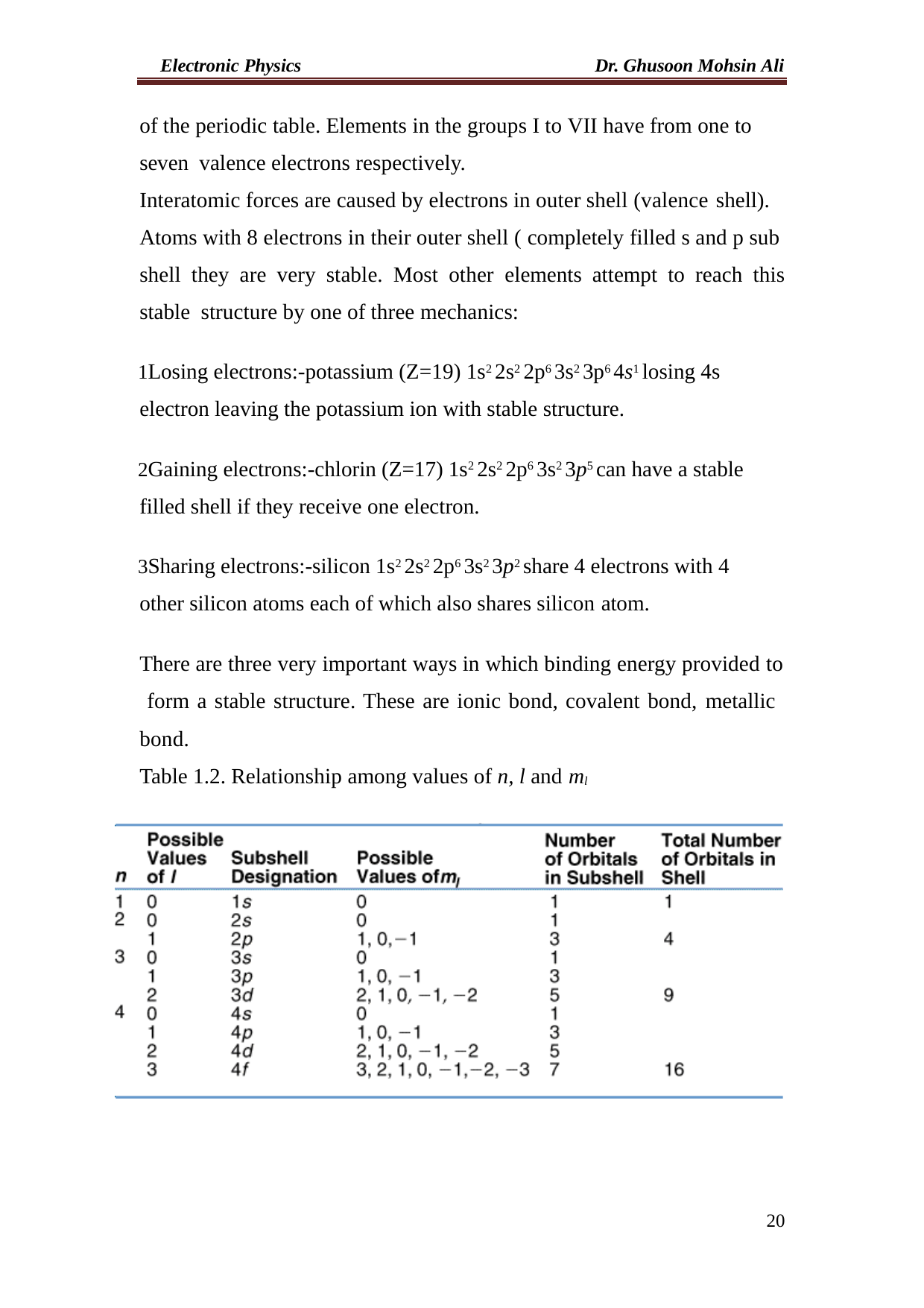

Electronic Physics	Dr. Ghusoon Mohsin Ali

of the periodic table. Elements in the groups І to VІІ have from one to seven  valence electrons respectively.
Interatomic forces are caused by electrons in outer shell (valence shell).
Atoms with 8 electrons in their outer shell ( completely filled s and p sub  shell they are very stable. Most other elements attempt to reach this stable  structure by one of three mechanics:

Losing electrons:-potassium (Z=19) 1s2 2s2 2p6 3s2 3p6 4s1 losing 4s  electron leaving the potassium ion with stable structure.

Gaining electrons:-chlorin (Z=17) 1s2 2s2 2p6 3s2 3p5 can have a stable  filled shell if they receive one electron.

Sharing electrons:-silicon 1s2 2s2 2p6 3s2 3p2 share 4 electrons with 4  other silicon atoms each of which also shares silicon atom.

There are three very important ways in which binding energy provided to  form a stable structure. These are ionic bond, covalent bond, metallic  bond.
Table 1.2. Relationship among values of n, l and ml

20